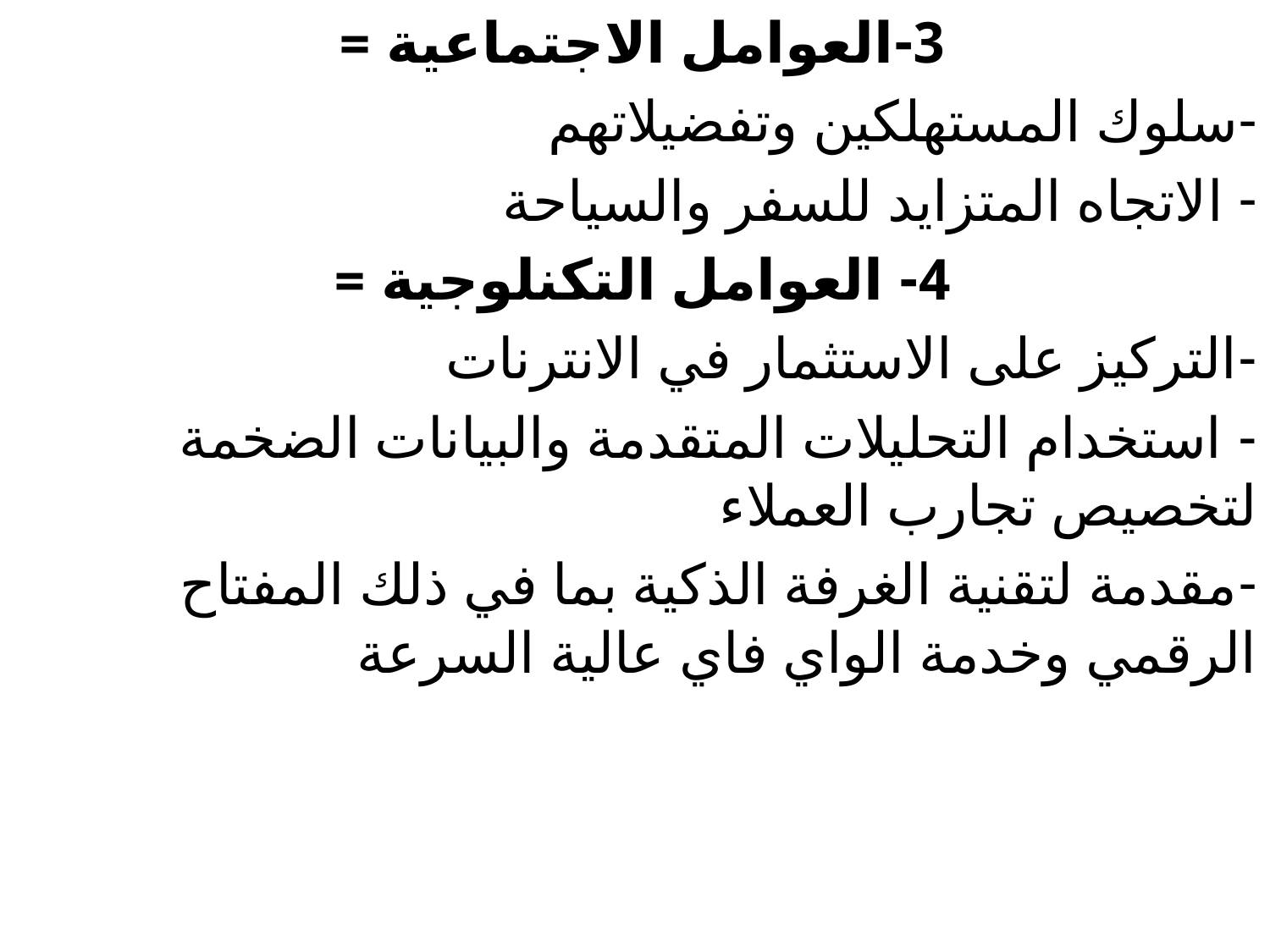

3-العوامل الاجتماعية =
سلوك المستهلكين وتفضيلاتهم
 الاتجاه المتزايد للسفر والسياحة
4- العوامل التكنلوجية =
-التركيز على الاستثمار في الانترنات
- استخدام التحليلات المتقدمة والبيانات الضخمة لتخصيص تجارب العملاء
مقدمة لتقنية الغرفة الذكية بما في ذلك المفتاح الرقمي وخدمة الواي فاي عالية السرعة

#